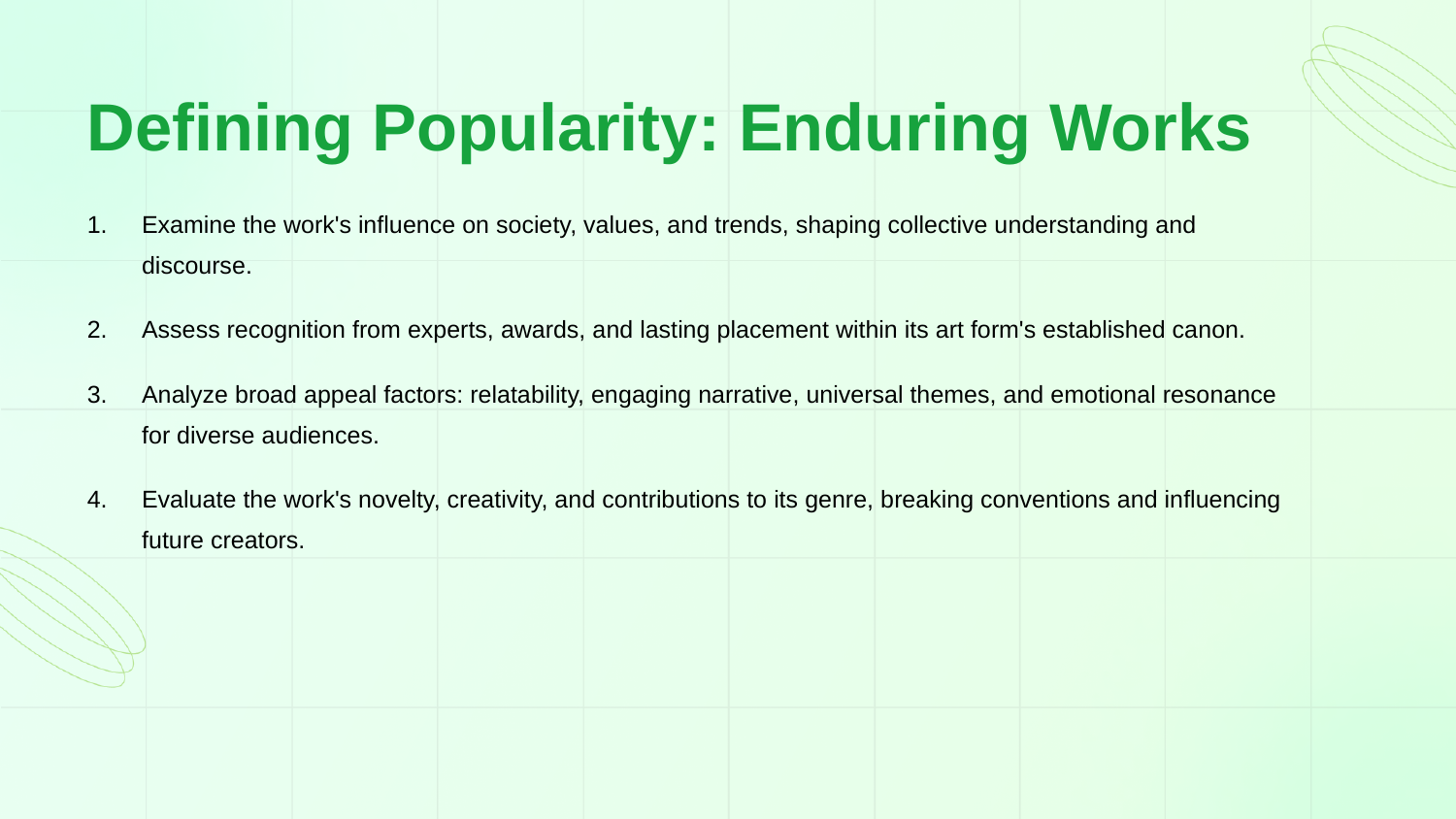

Defining Popularity: Enduring Works
Examine the work's influence on society, values, and trends, shaping collective understanding and discourse.
Assess recognition from experts, awards, and lasting placement within its art form's established canon.
Analyze broad appeal factors: relatability, engaging narrative, universal themes, and emotional resonance for diverse audiences.
Evaluate the work's novelty, creativity, and contributions to its genre, breaking conventions and influencing future creators.